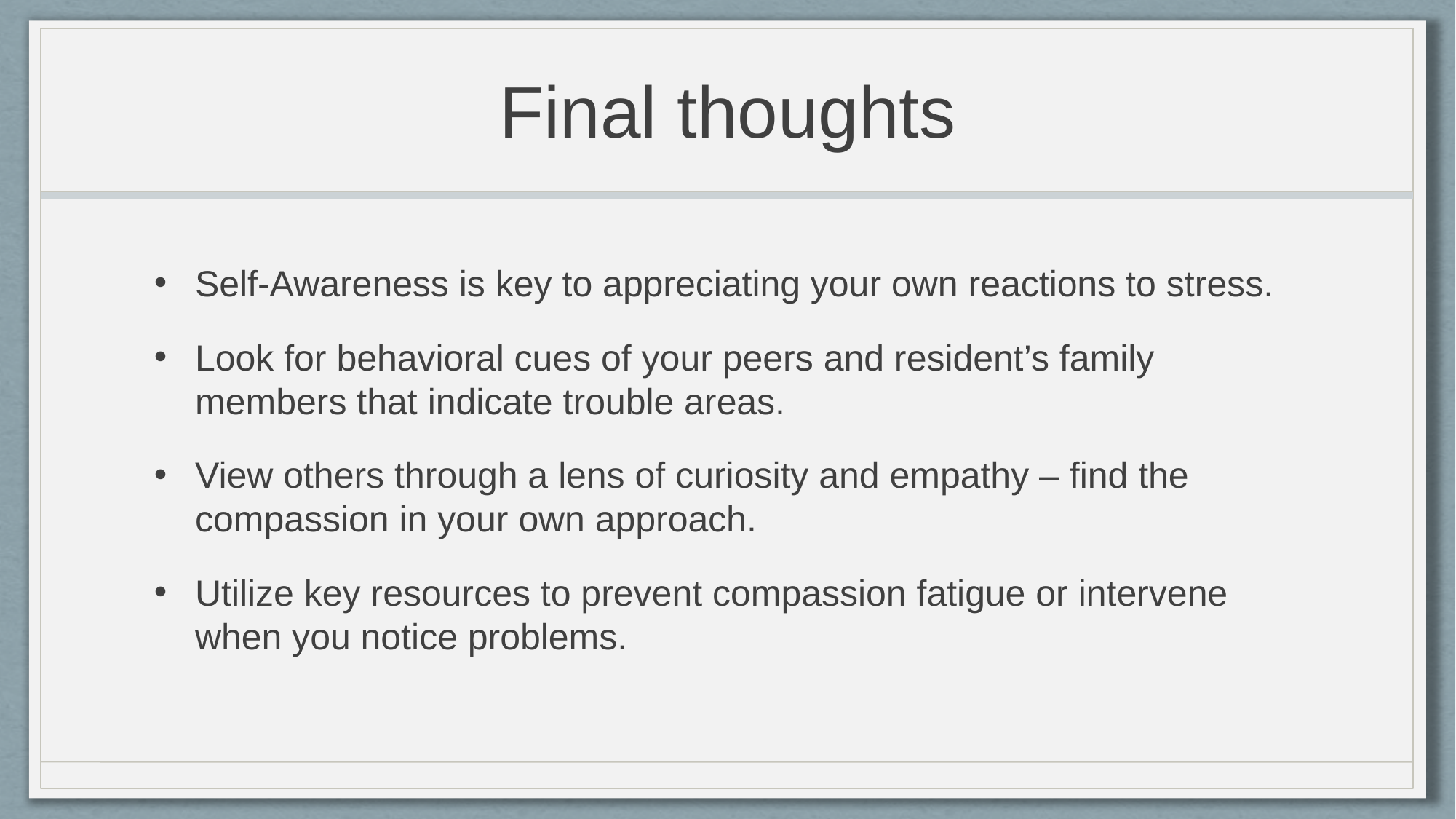

# Final thoughts
Self-Awareness is key to appreciating your own reactions to stress.
Look for behavioral cues of your peers and resident’s family members that indicate trouble areas.
View others through a lens of curiosity and empathy – find the compassion in your own approach.
Utilize key resources to prevent compassion fatigue or intervene when you notice problems.